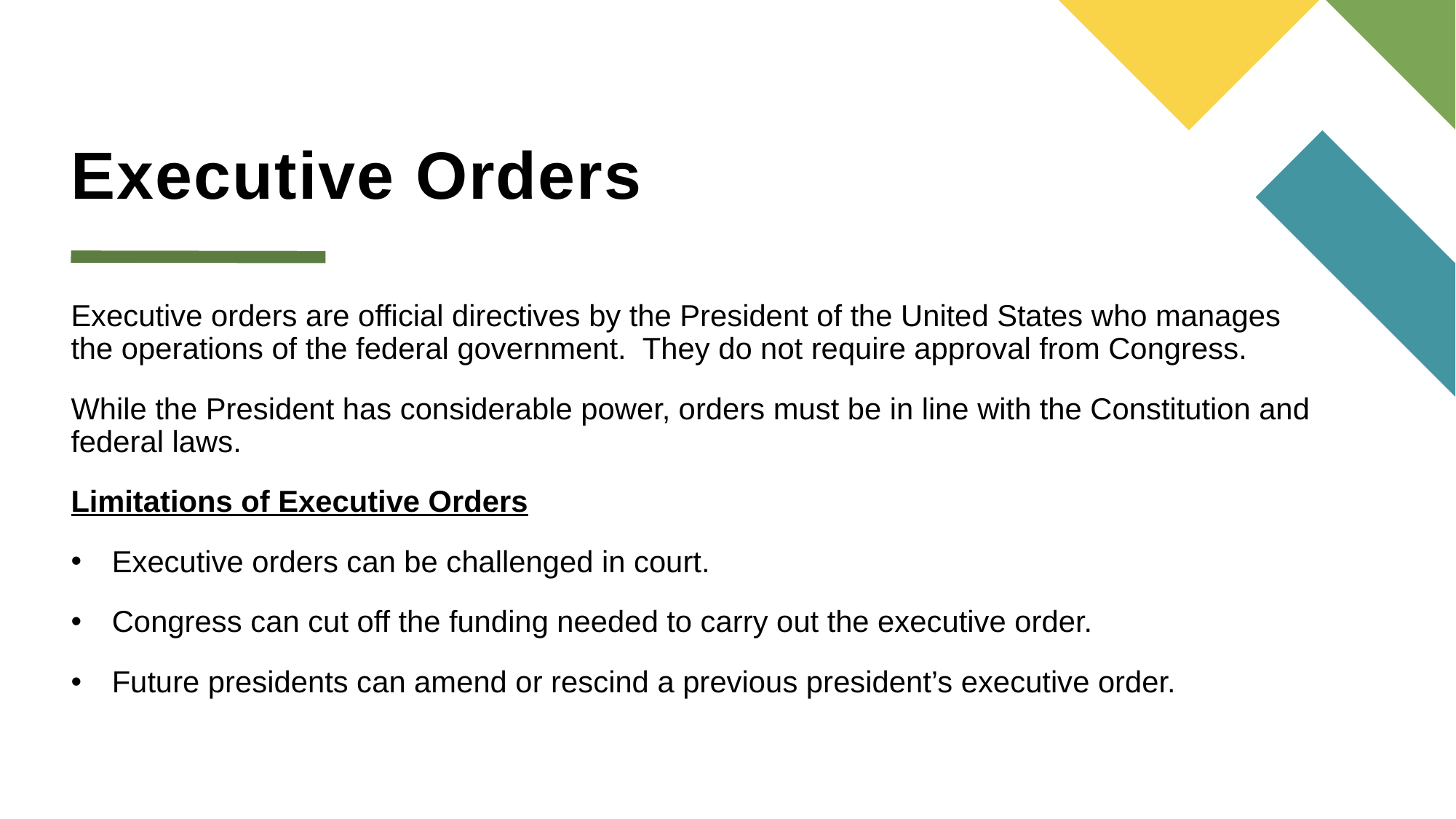

# Executive Orders
Executive orders are official directives by the President of the United States who manages the operations of the federal government.  They do not require approval from Congress.
While the President has considerable power, orders must be in line with the Constitution and federal laws.
Limitations of Executive Orders
Executive orders can be challenged in court.
Congress can cut off the funding needed to carry out the executive order.
Future presidents can amend or rescind a previous president’s executive order.